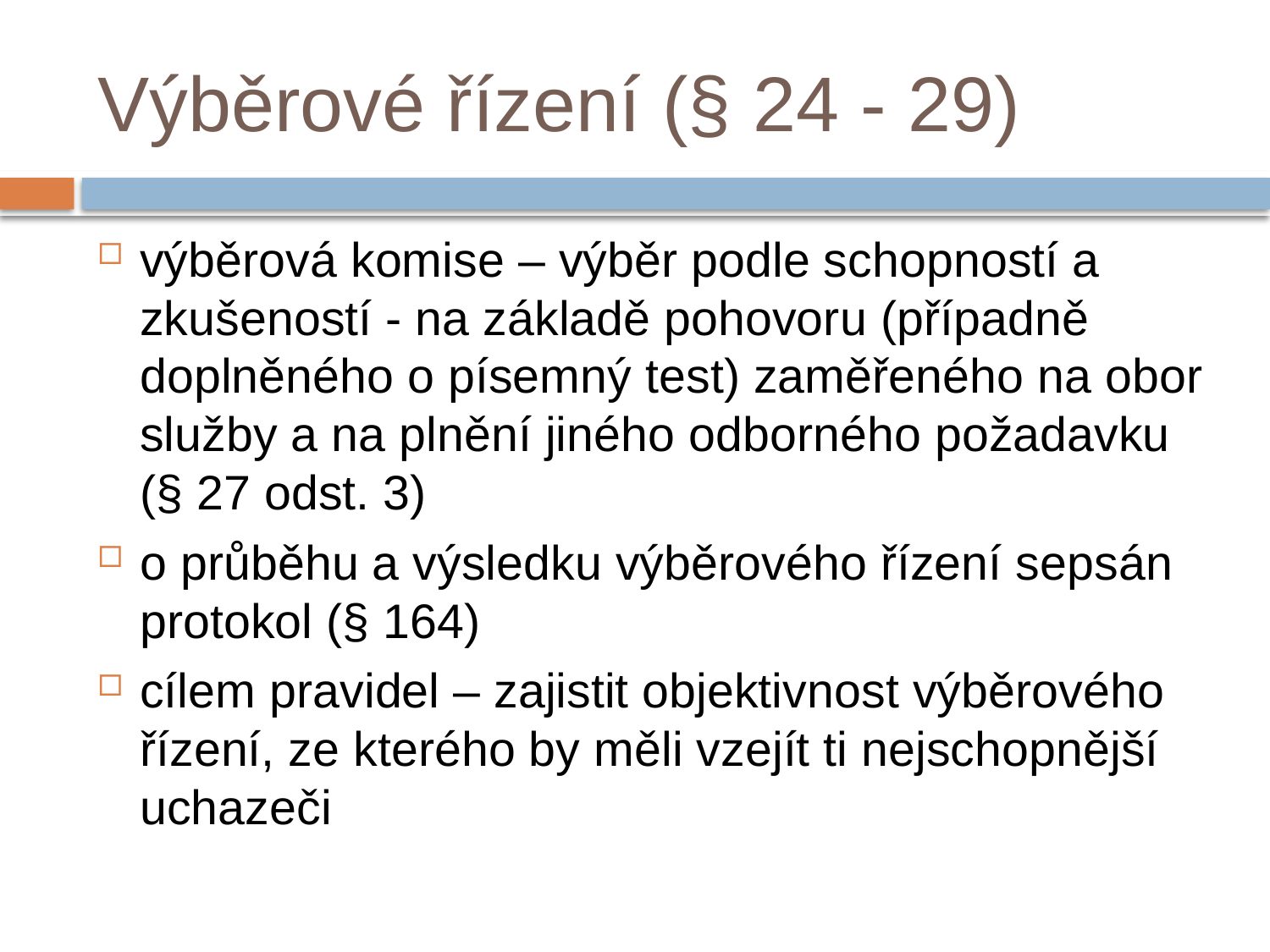

# Výběrové řízení (§ 24 - 29)
výběrová komise – výběr podle schopností a zkušeností - na základě pohovoru (případně doplněného o písemný test) zaměřeného na obor služby a na plnění jiného odborného požadavku (§ 27 odst. 3)
o průběhu a výsledku výběrového řízení sepsán protokol (§ 164)
cílem pravidel – zajistit objektivnost výběrového řízení, ze kterého by měli vzejít ti nejschopnější uchazeči